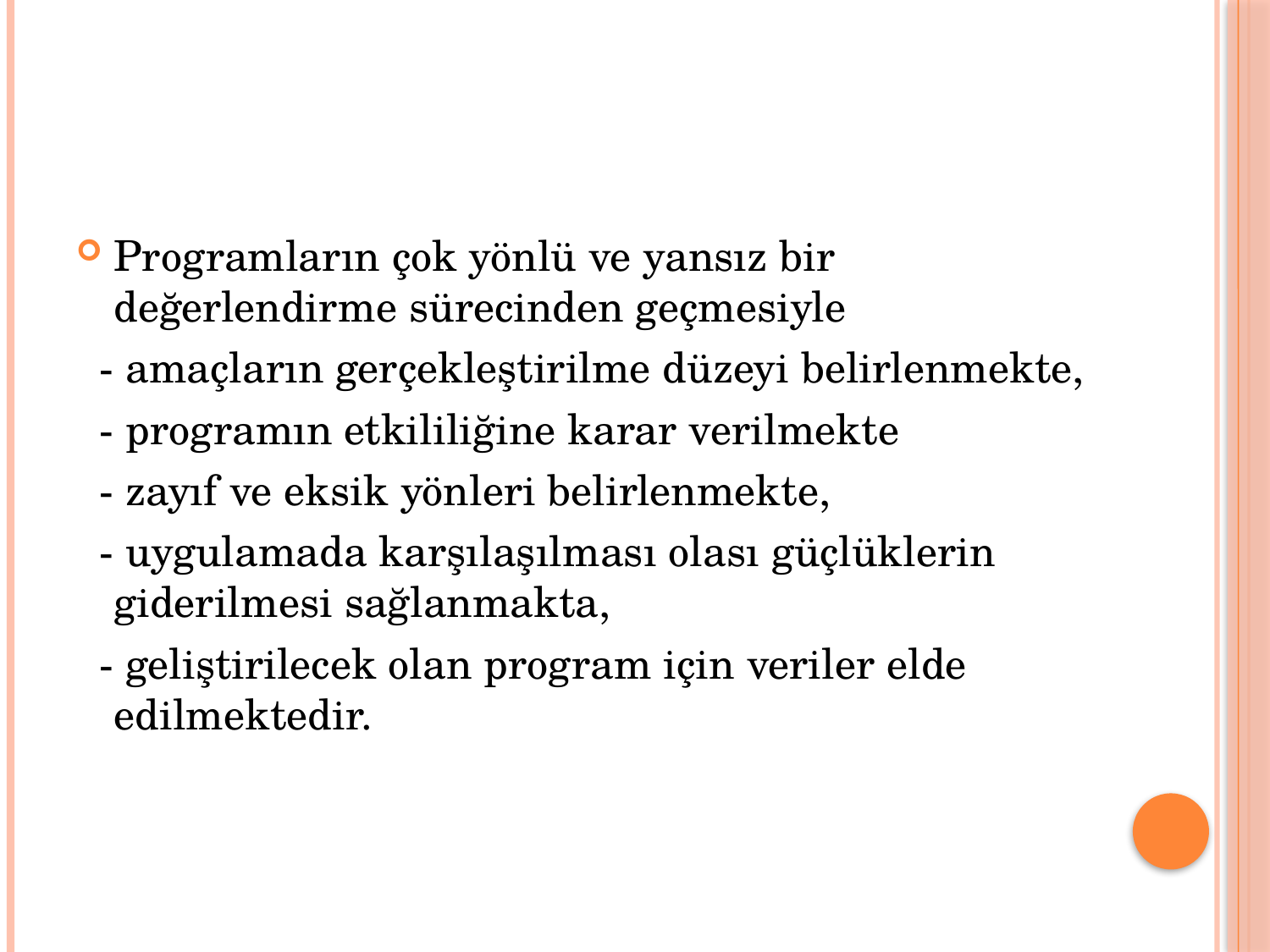

Programların çok yönlü ve yansız bir değerlendirme sürecinden geçmesiyle
  - amaçların gerçekleştirilme düzeyi belirlenmekte,
  - programın etkililiğine karar verilmekte
  - zayıf ve eksik yönleri belirlenmekte,
  - uygulamada karşılaşılması olası güçlüklerin giderilmesi sağlanmakta,
  - geliştirilecek olan program için veriler elde edilmektedir.